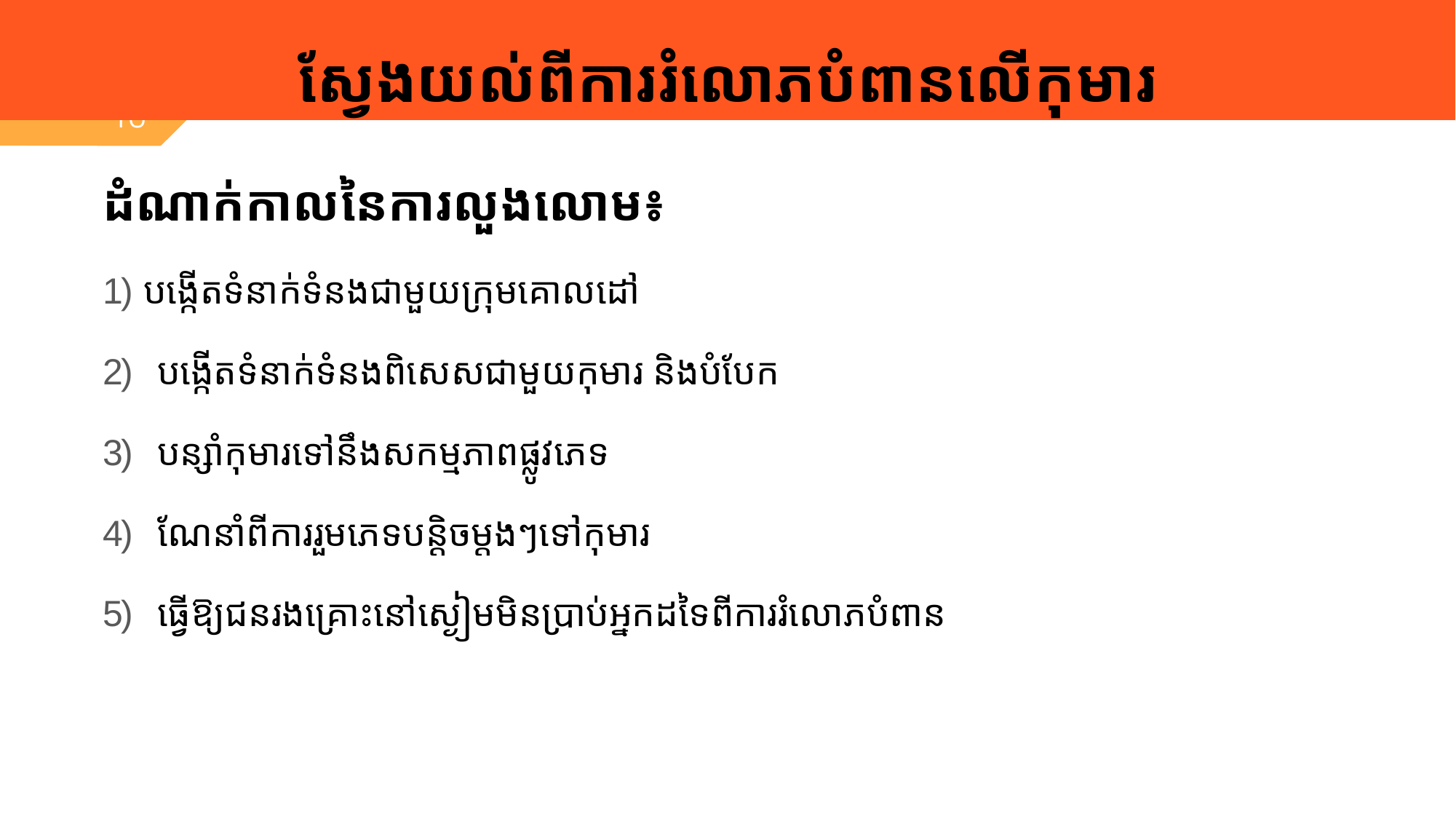

ស្វែងយល់ពីការរំលោភបំពានលើកុមារ
10
ដំណាក់កាលនៃការលួងលោម៖
បង្កើតទំនាក់ទំនងជាមួយក្រុមគោលដៅ
បង្កើតទំនាក់ទំនងពិសេសជាមួយកុមារ និងបំបែក
បន្សាំកុមារទៅនឹងសកម្មភាពផ្លូវភេទ
ណែនាំពីការរួមភេទបន្តិចម្តងៗទៅកុមារ
ធ្វើឱ្យជនរងគ្រោះនៅស្ងៀមមិនប្រាប់អ្នកដទៃពីការរំលោភបំពាន